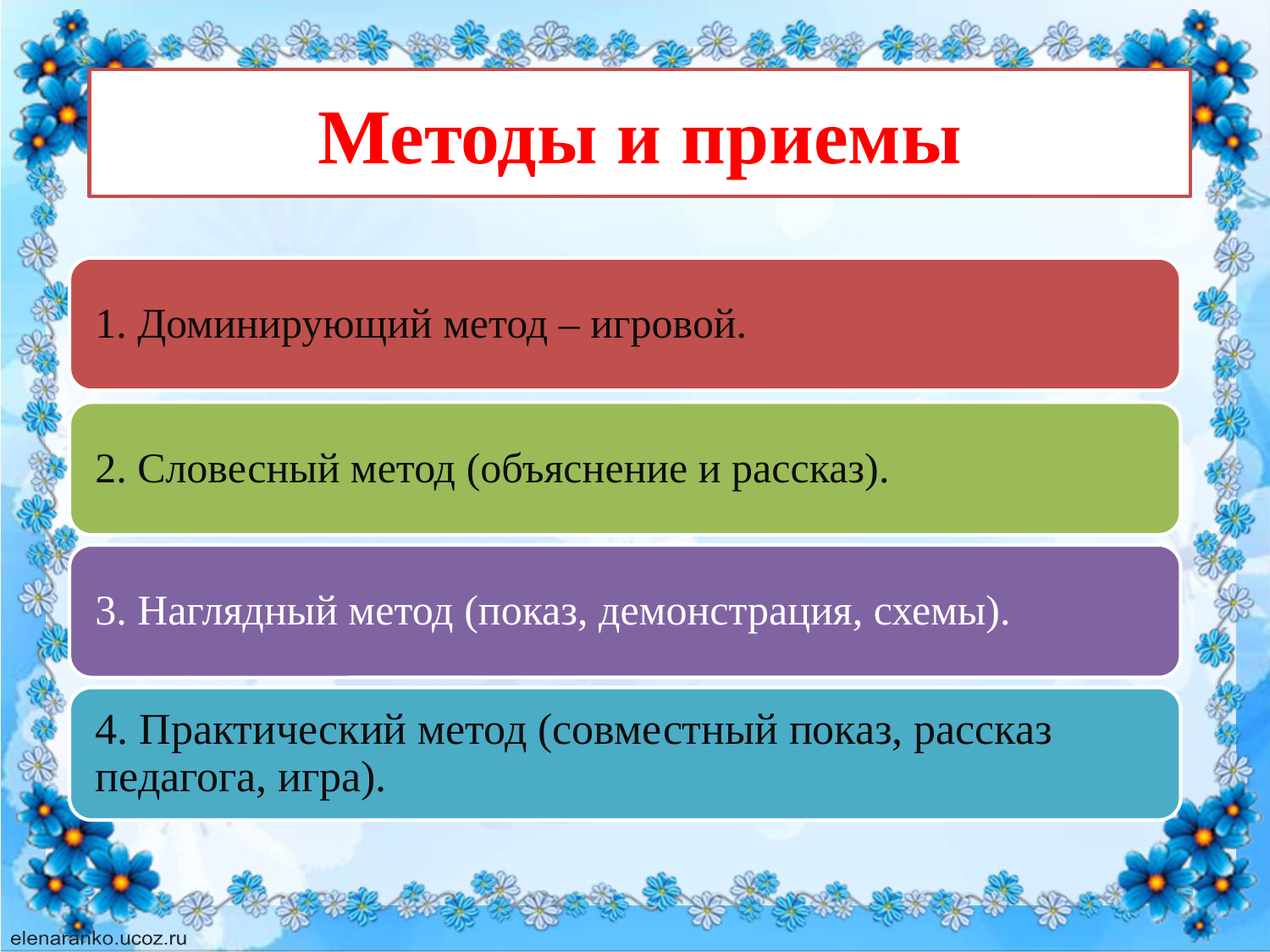

# Методы и приемы

1. Доминирующий метод – игровой.
2. Словесный метод (объяснение и рассказ).
3. Наглядный метод (показ, демонстрация, схемы).
4. Практический метод (совместный показ, рассказ педагога, игра).